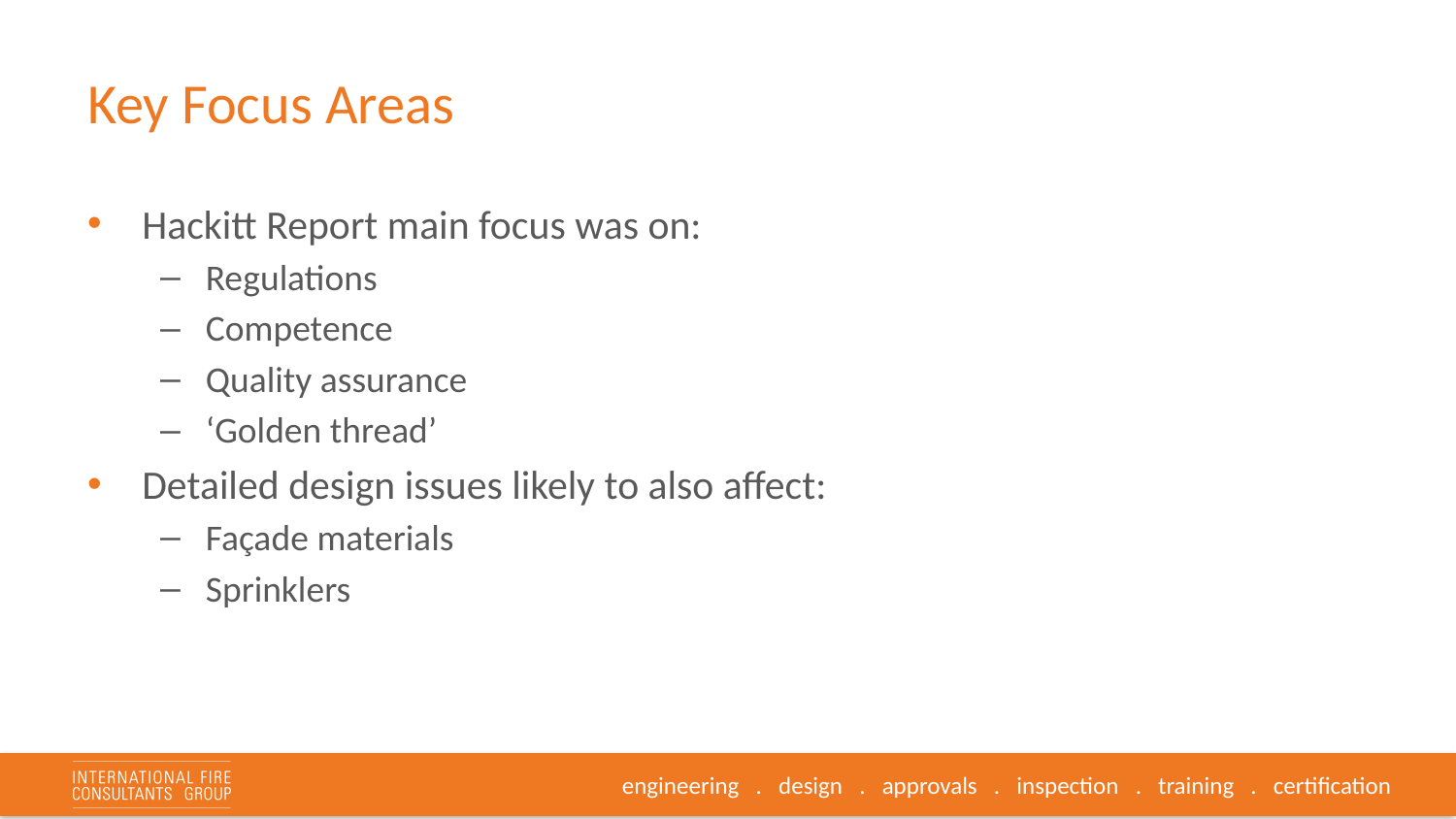

# Key Focus Areas
Hackitt Report main focus was on:
Regulations
Competence
Quality assurance
‘Golden thread’
Detailed design issues likely to also affect:
Façade materials
Sprinklers